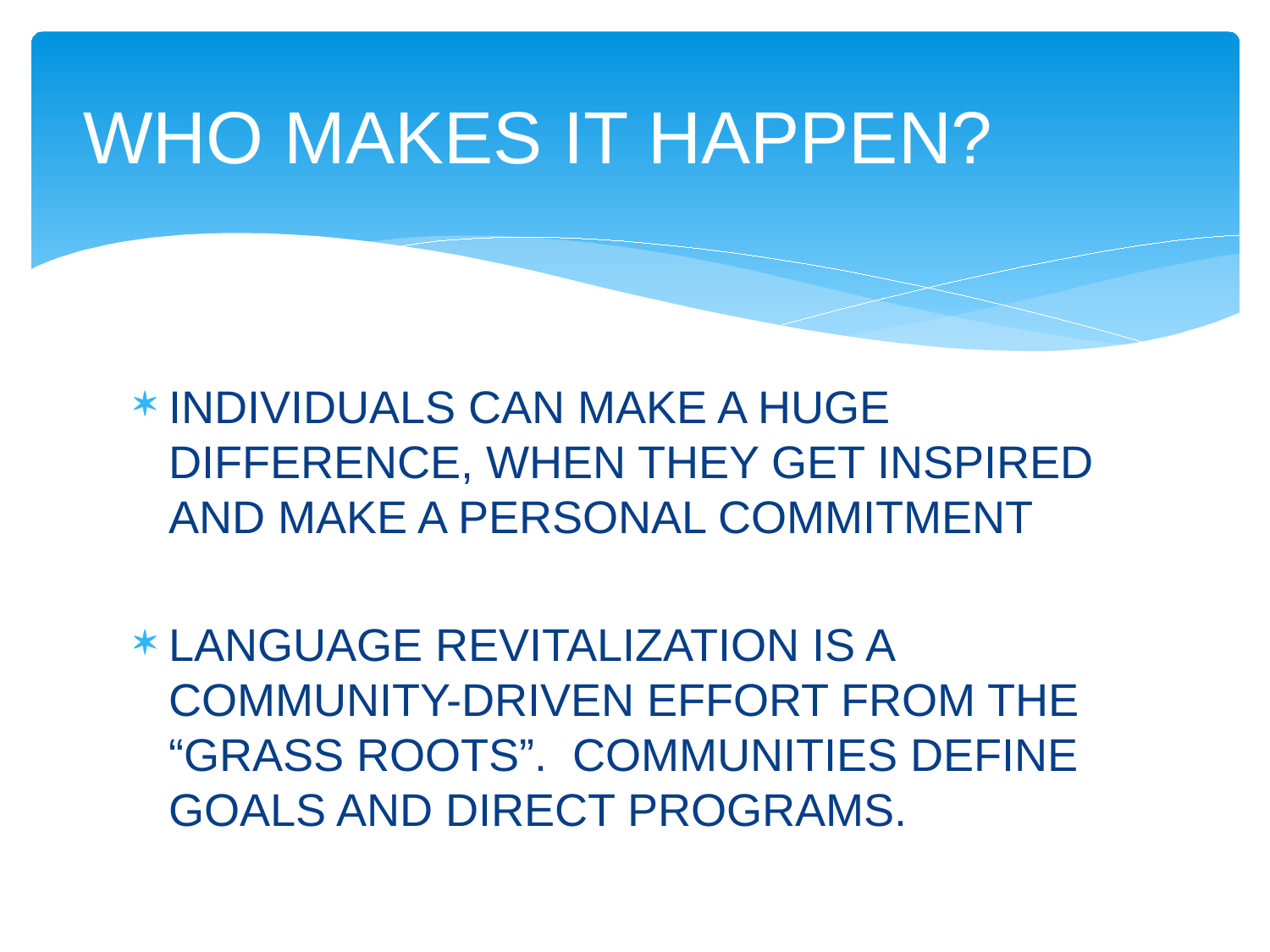

# WHO MAKES IT HAPPEN?
INDIVIDUALS CAN MAKE A HUGE DIFFERENCE, WHEN THEY GET INSPIRED AND MAKE A PERSONAL COMMITMENT

LANGUAGE REVITALIZATION IS A COMMUNITY-DRIVEN EFFORT FROM THE “GRASS ROOTS”.  COMMUNITIES DEFINE GOALS AND DIRECT PROGRAMS.